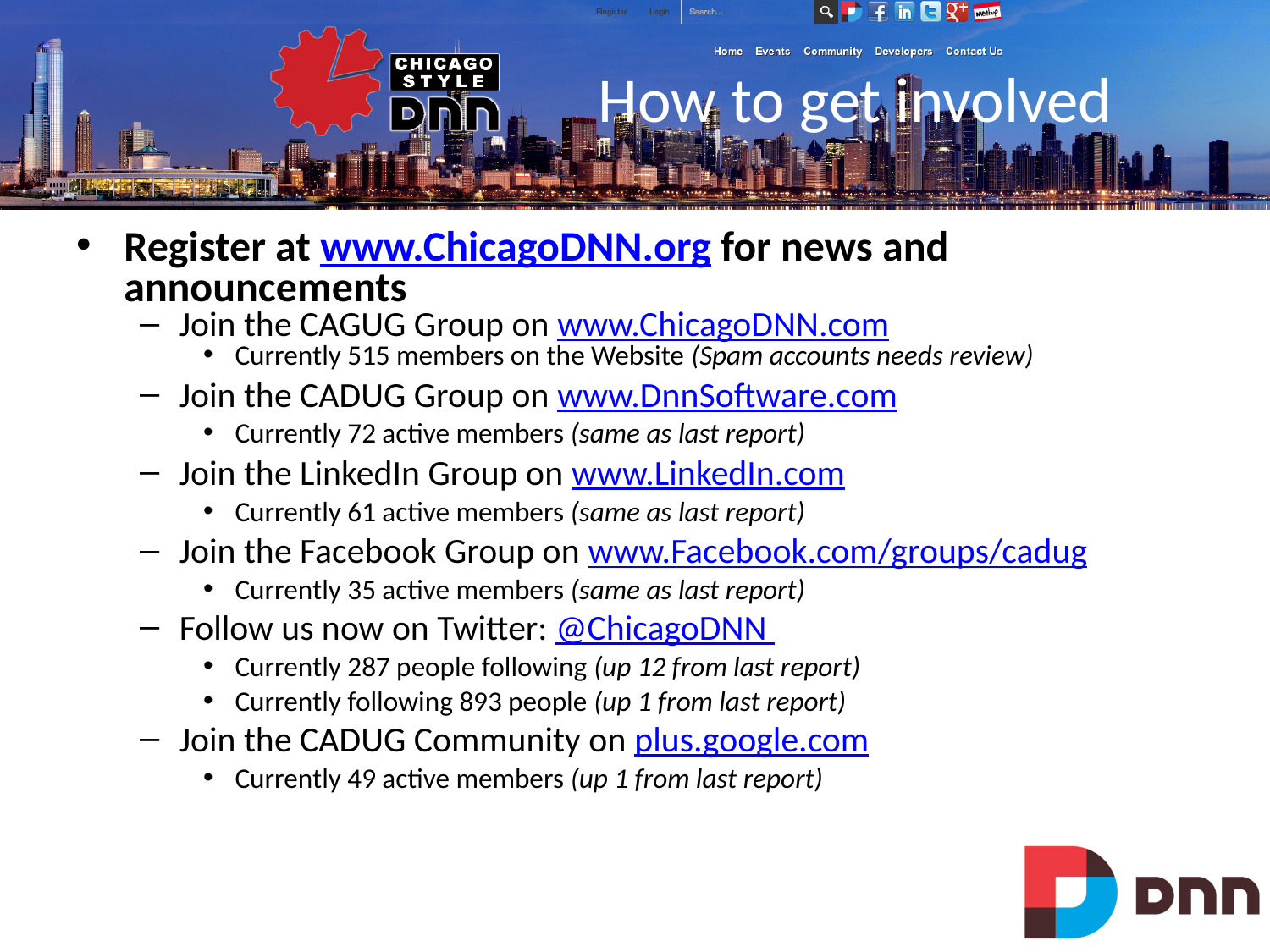

# How to get involved
Register at www.ChicagoDNN.org for news and announcements
Join the CAGUG Group on www.ChicagoDNN.com
Currently 515 members on the Website (Spam accounts needs review)
Join the CADUG Group on www.DnnSoftware.com
Currently 72 active members (same as last report)
Join the LinkedIn Group on www.LinkedIn.com
Currently 61 active members (same as last report)
Join the Facebook Group on www.Facebook.com/groups/cadug
Currently 35 active members (same as last report)
Follow us now on Twitter: @ChicagoDNN
Currently 287 people following (up 12 from last report)
Currently following 893 people (up 1 from last report)
Join the CADUG Community on plus.google.com
Currently 49 active members (up 1 from last report)